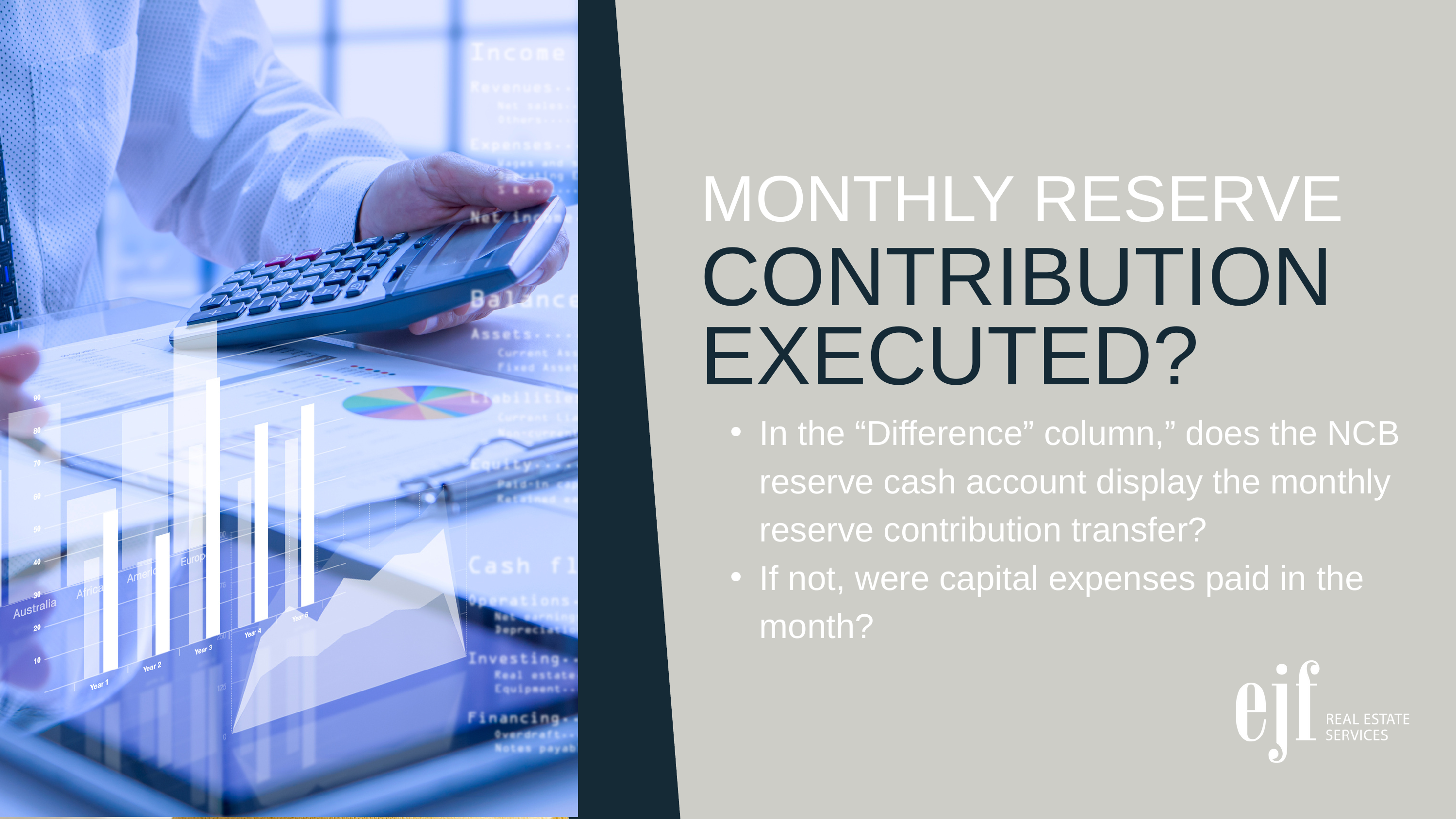

MONTHLY RESERVE
CONTRIBUTION EXECUTED?

In the “Difference” column,” does the NCB reserve cash account display the monthly reserve contribution transfer?
If not, were capital expenses paid in the month?